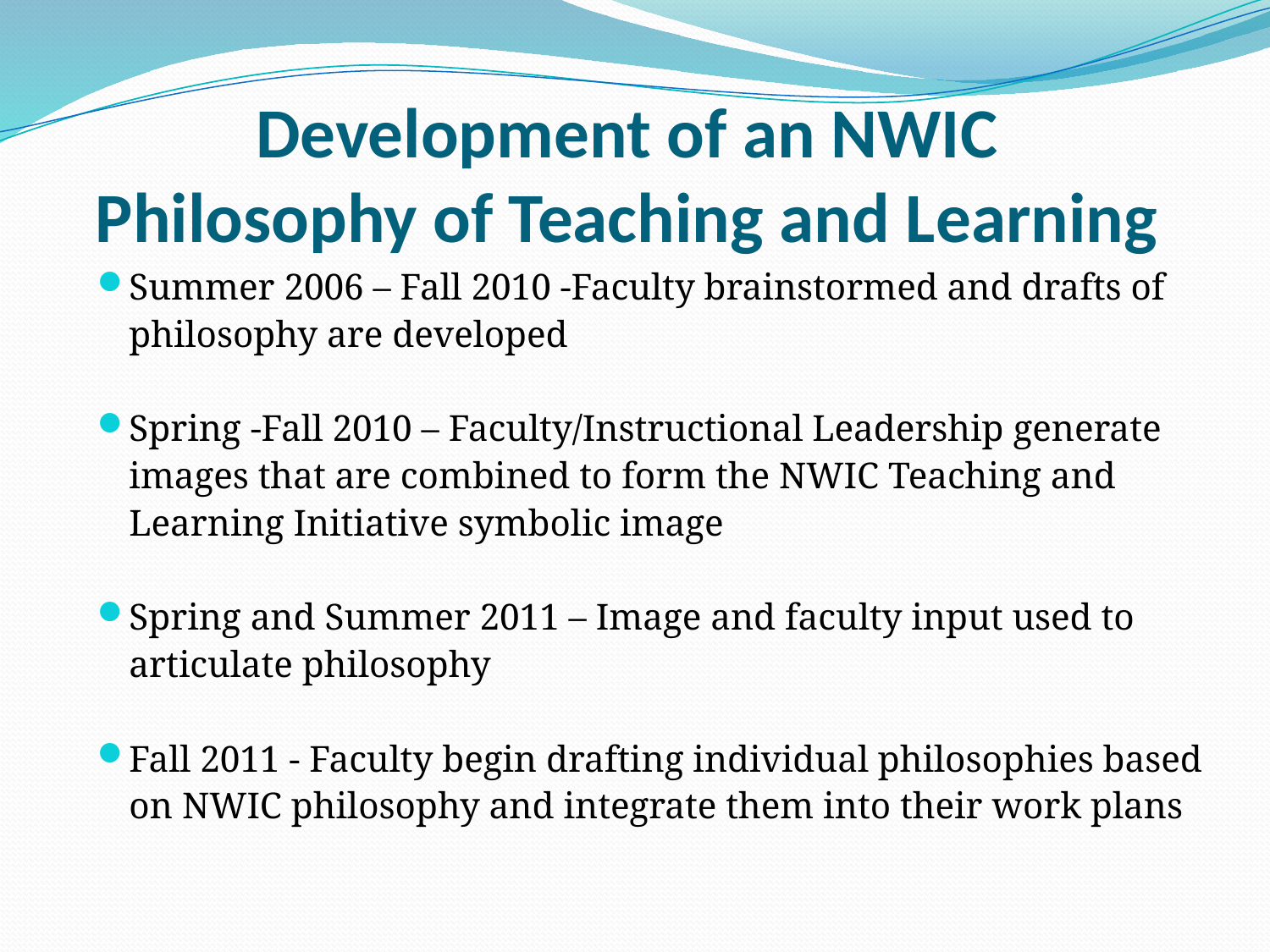

# Development of an NWIC Philosophy of Teaching and Learning
Summer 2006 – Fall 2010 -Faculty brainstormed and drafts of philosophy are developed

Spring -Fall 2010 – Faculty/Instructional Leadership generate images that are combined to form the NWIC Teaching and Learning Initiative symbolic image

Spring and Summer 2011 – Image and faculty input used to articulate philosophy

Fall 2011 - Faculty begin drafting individual philosophies based on NWIC philosophy and integrate them into their work plans